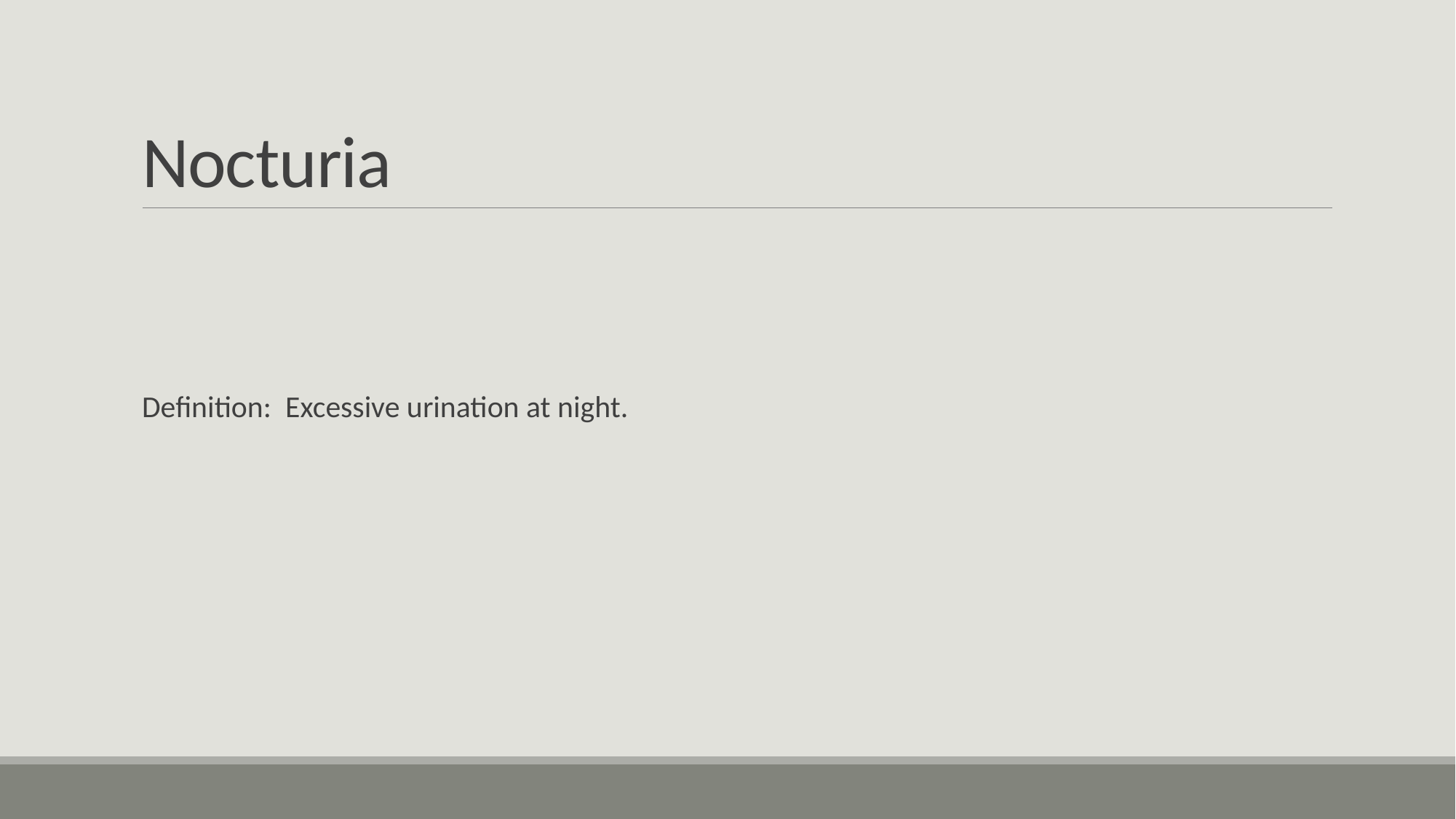

# Nocturia

Definition:  Excessive urination at night.